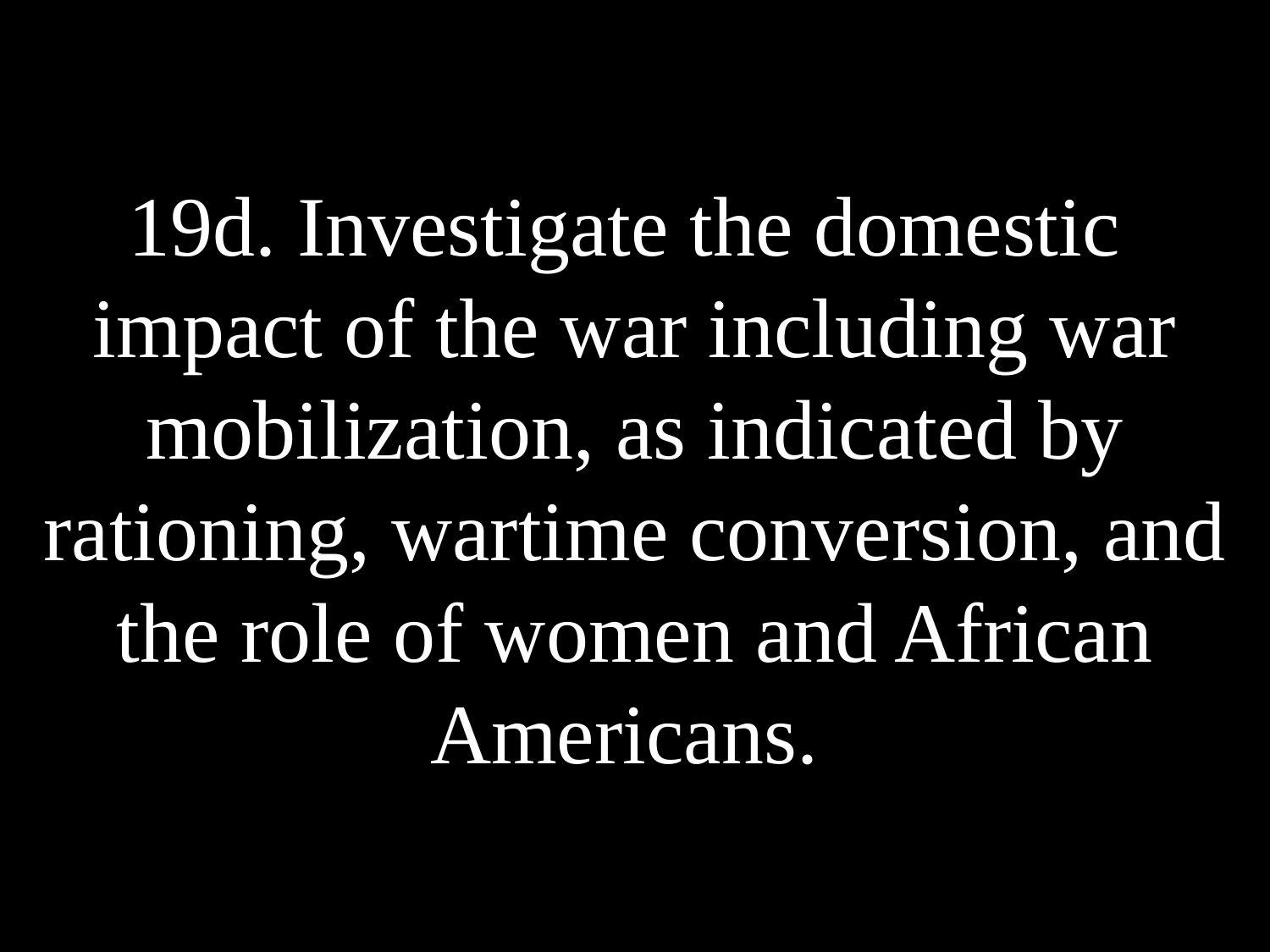

# 19d. Investigate the domestic  impact of the war including war mobilization, as indicated by rationing, wartime conversion, and the role of women and African Americans.